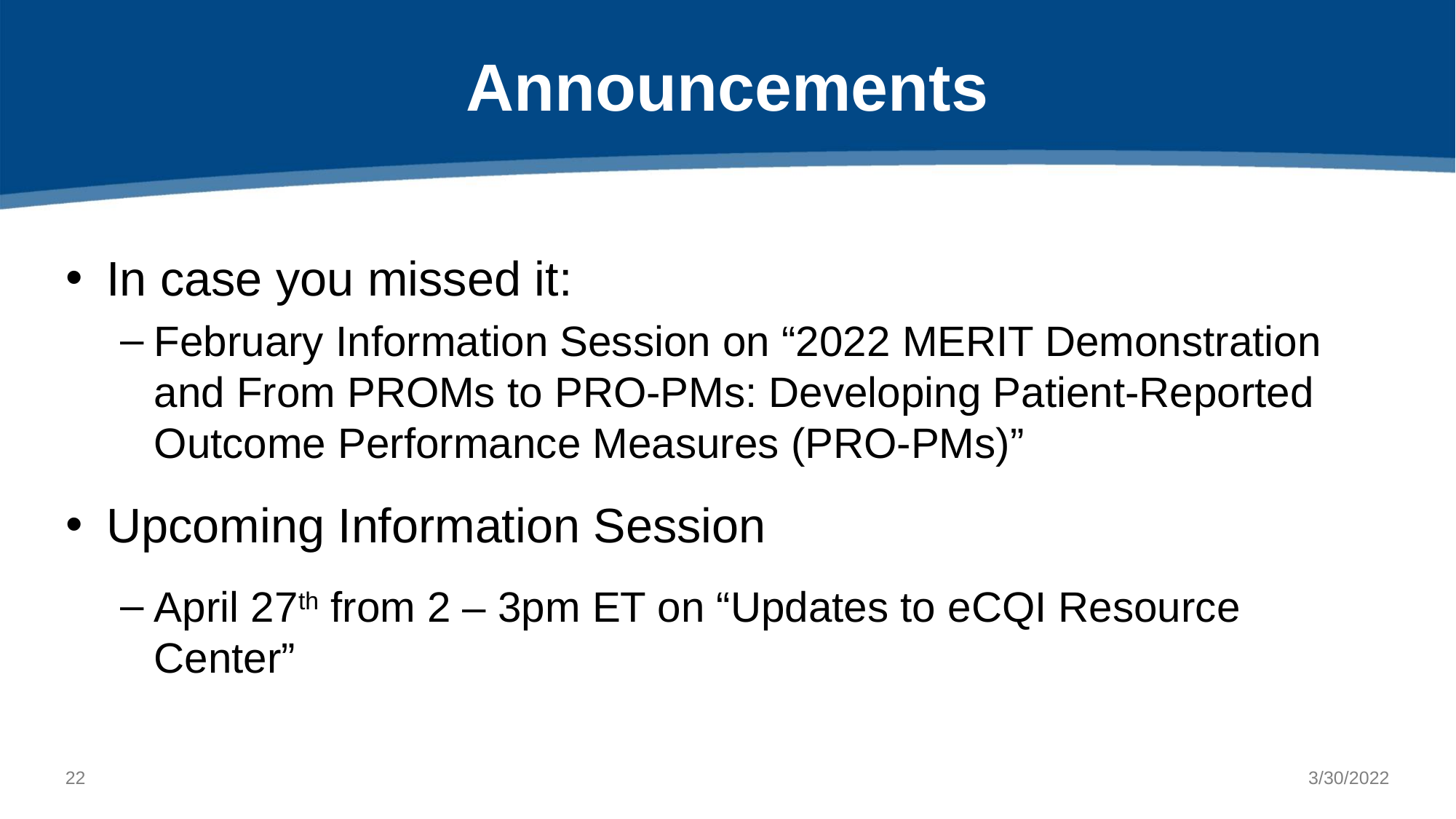

# Announcements
In case you missed it:
February Information Session on “2022 MERIT Demonstration and From PROMs to PRO-PMs: Developing Patient-Reported Outcome Performance Measures (PRO-PMs)”
Upcoming Information Session
April 27th from 2 – 3pm ET on “Updates to eCQI Resource Center”

22
3/30/2022